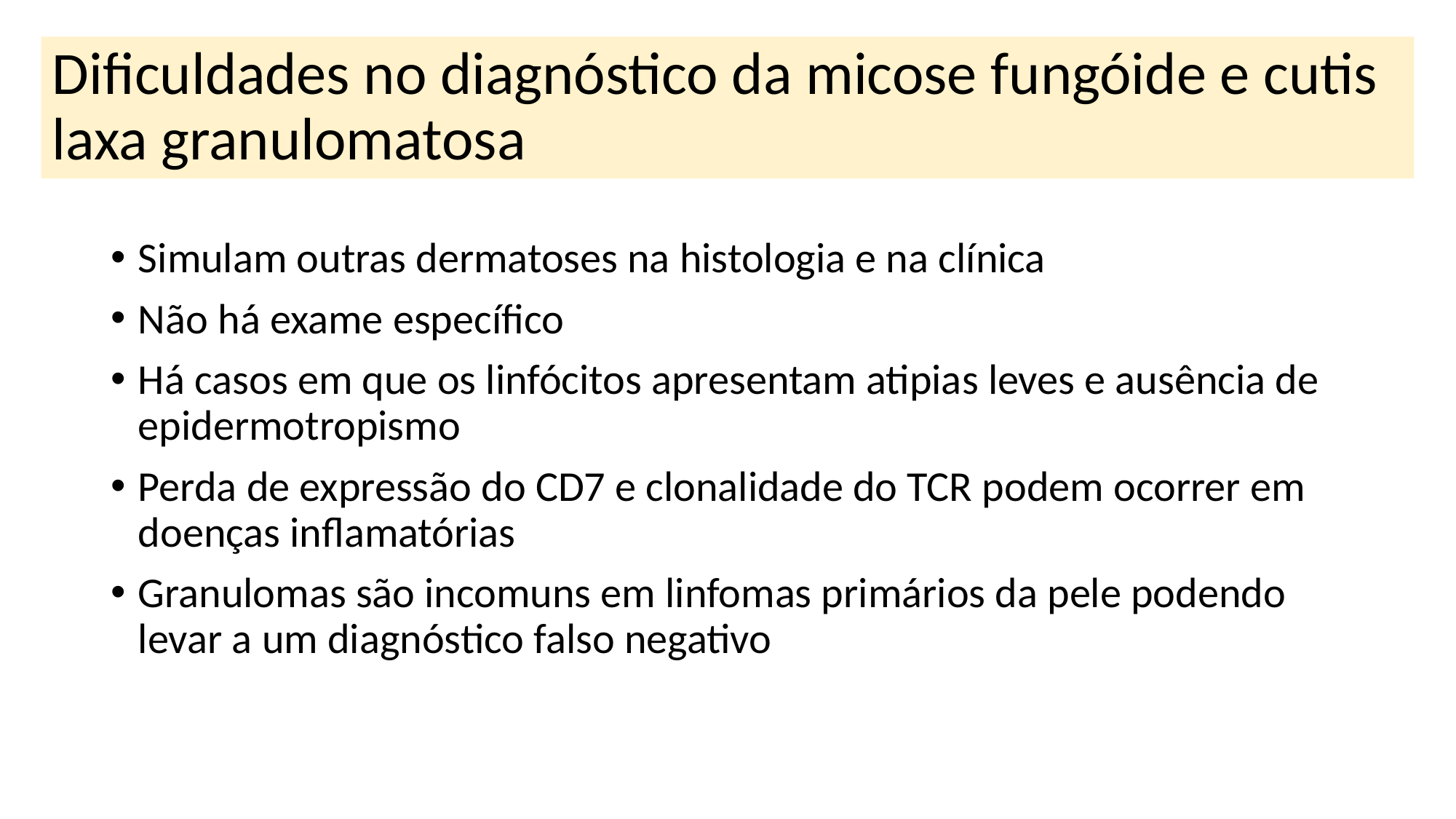

# Dificuldades no diagnóstico da micose fungóide e cutis laxa granulomatosa
Simulam outras dermatoses na histologia e na clínica
Não há exame específico
Há casos em que os linfócitos apresentam atipias leves e ausência de epidermotropismo
Perda de expressão do CD7 e clonalidade do TCR podem ocorrer em doenças inflamatórias
Granulomas são incomuns em linfomas primários da pele podendo levar a um diagnóstico falso negativo